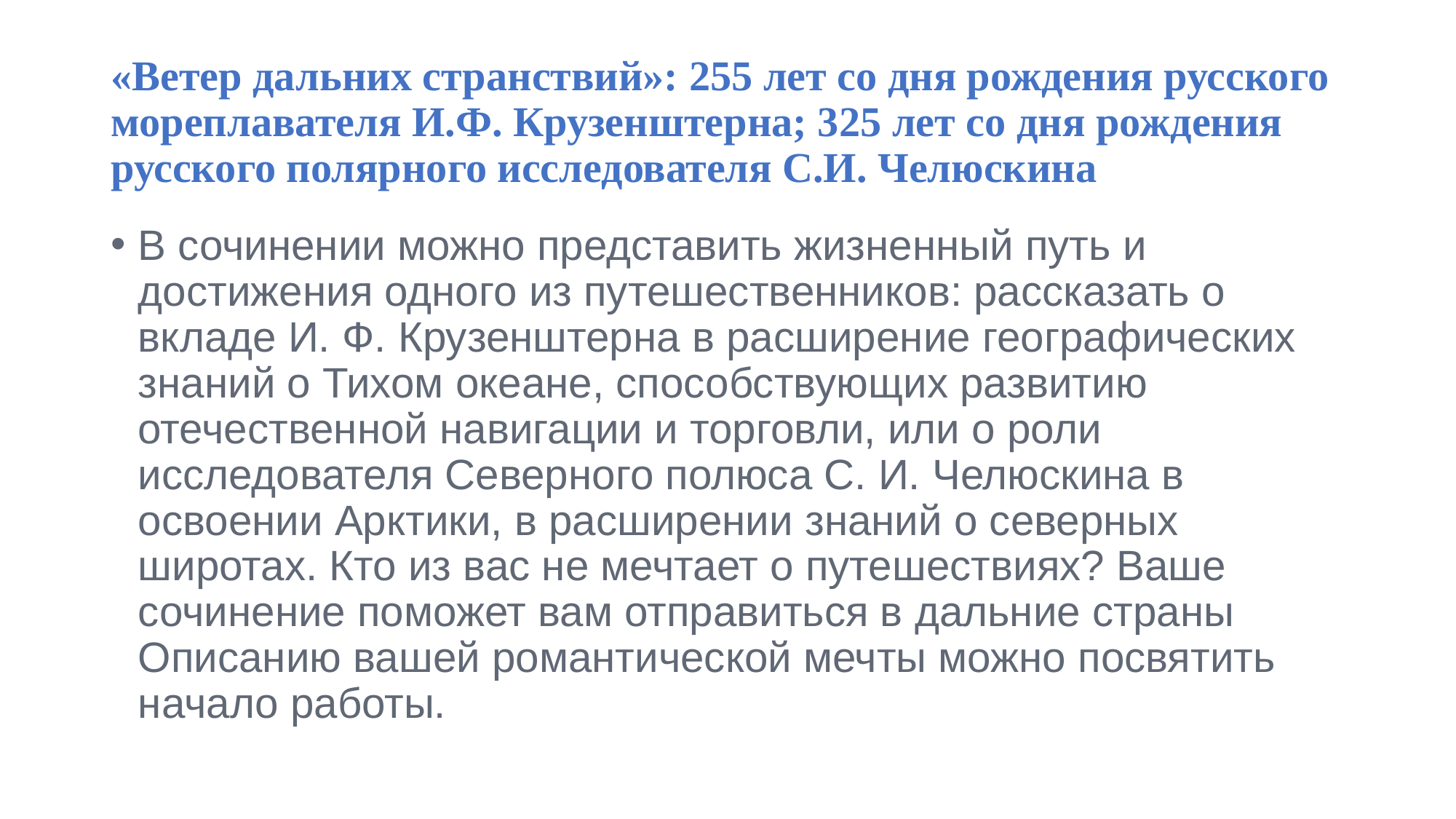

# «Ветер дальних странствий»: 255 лет со дня рождения русского мореплавателя И.Ф. Крузенштерна; 325 лет со дня рождения русского полярного исследователя С.И. Челюскина
В сочинении можно представить жизненный путь и достижения одного из путешественников: рассказать о вкладе И. Ф. Крузенштерна в расширение географических знаний о Тихом океане, способствующих развитию отечественной навигации и торговли, или о роли исследователя Северного полюса С. И. Челюскина в освоении Арктики, в расширении знаний о северных широтах. Кто из вас не мечтает о путешествиях? Ваше сочинение поможет вам отправиться в дальние страны Описанию вашей романтической мечты можно посвятить начало работы.